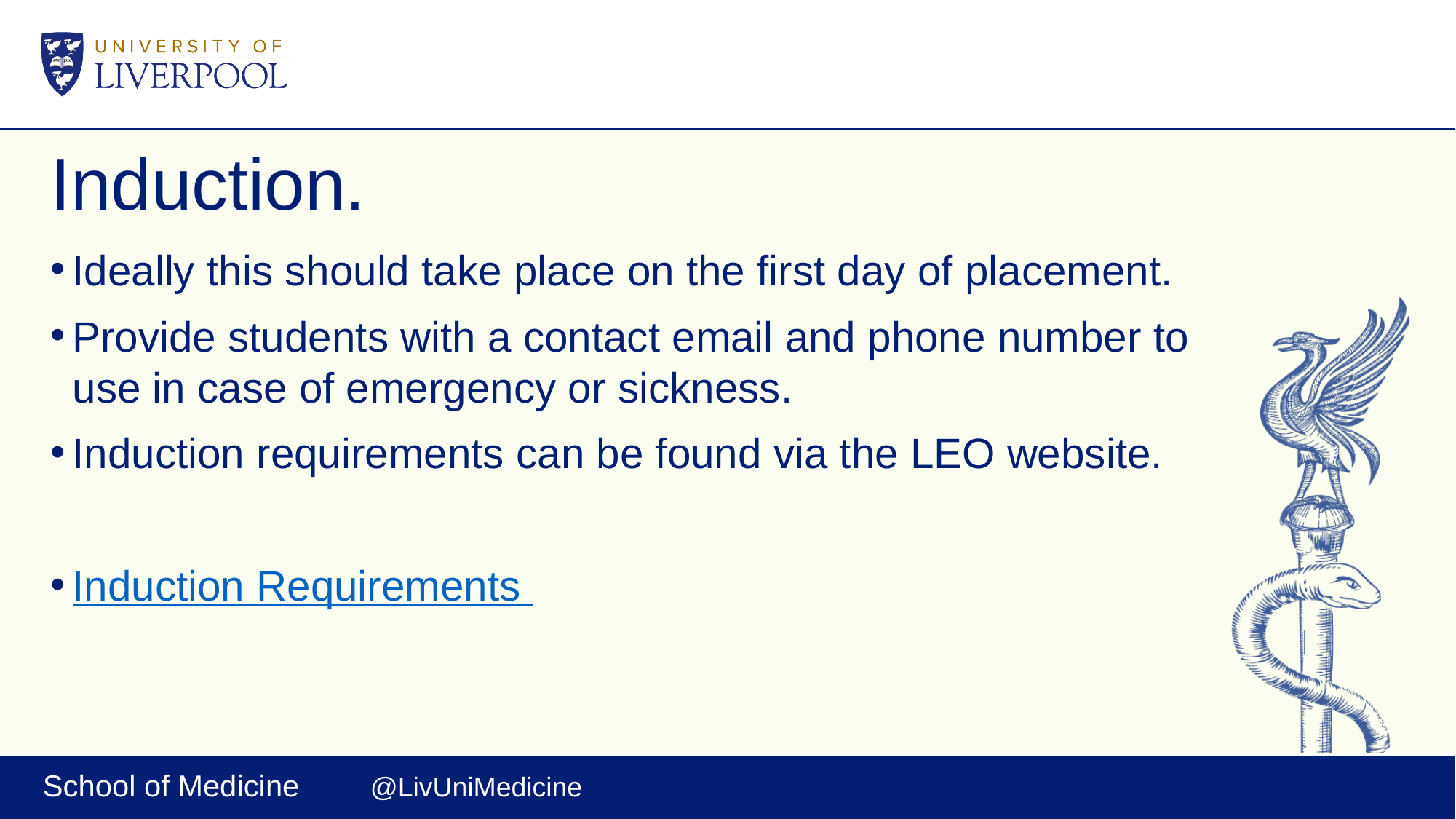

# Induction.
Ideally this should take place on the first day of placement.
Provide students with a contact email and phone number to use in case of emergency or sickness.
Induction requirements can be found via the LEO website.

Induction Requirements